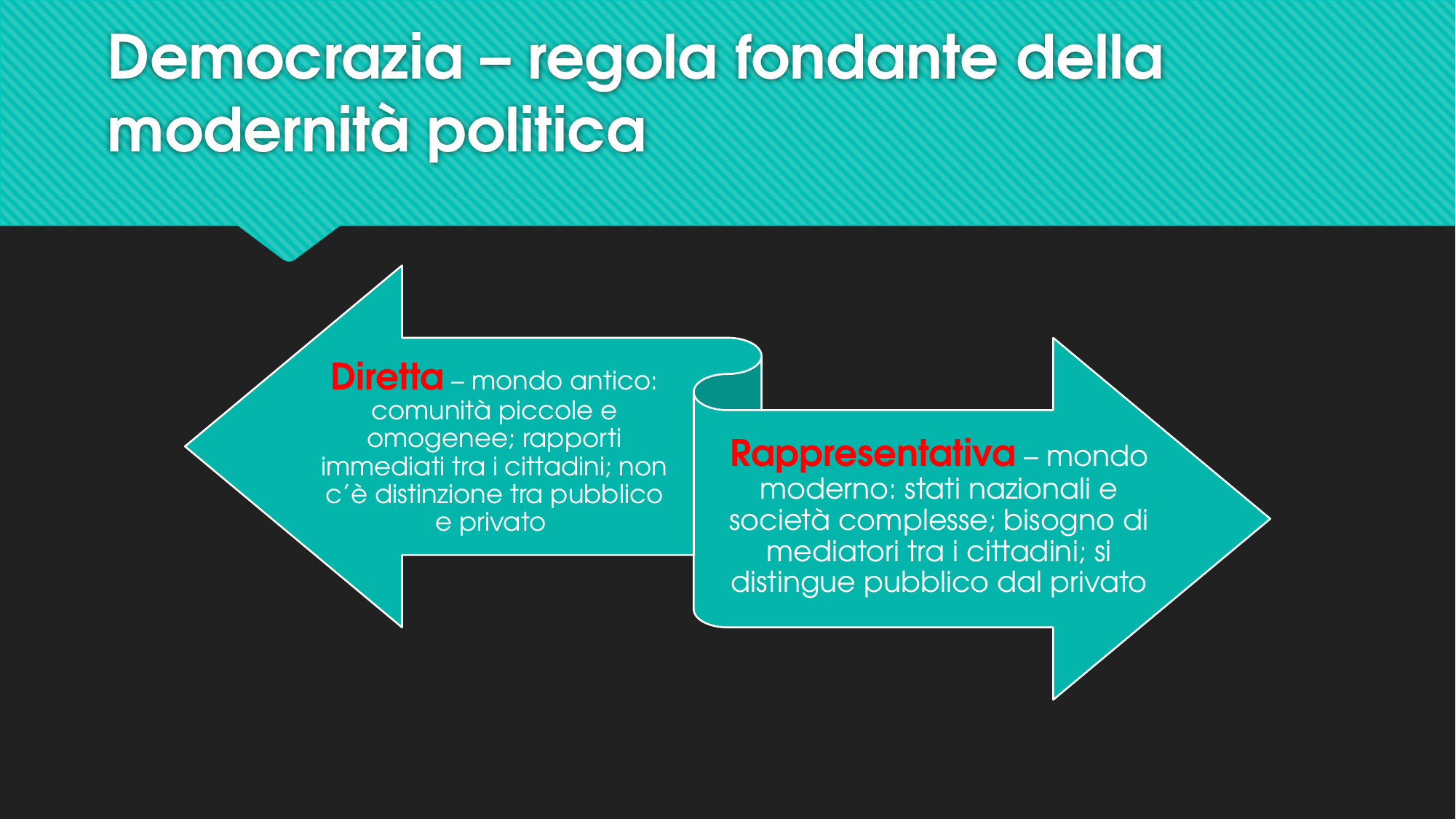

# Democrazia – regola fondante della modernità politica
Diretta – mondo antico: comunità piccole e omogenee; rapporti immediati tra i cittadini; non c’è distinzione tra pubblico e privato
Rappresentativa – mondo moderno: stati nazionali e società complesse; bisogno di mediatori tra i cittadini; si distingue pubblico dal privato